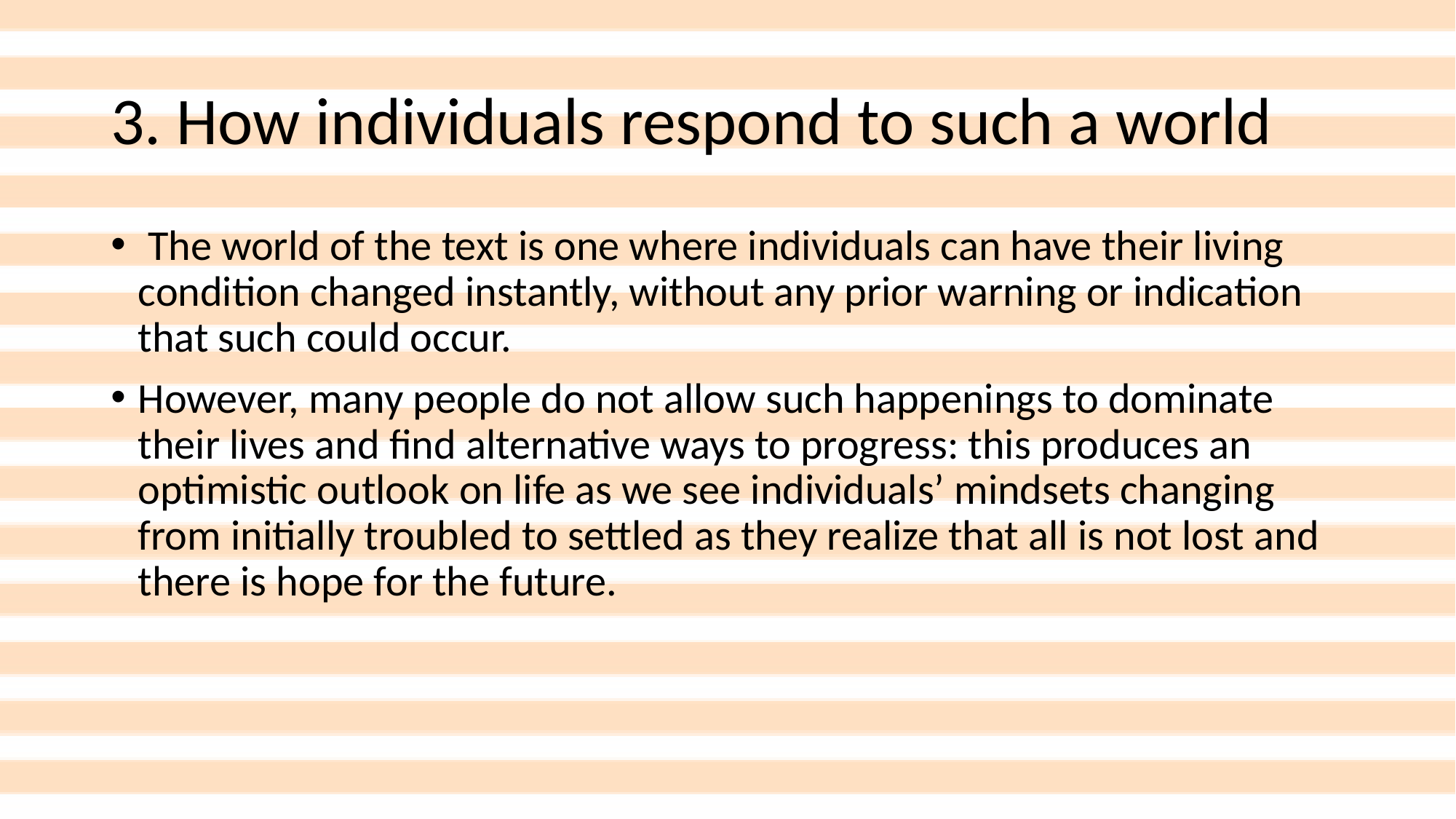

# 3. How individuals respond to such a world
 The world of the text is one where individuals can have their living condition changed instantly, without any prior warning or indication that such could occur.
However, many people do not allow such happenings to dominate their lives and find alternative ways to progress: this produces an optimistic outlook on life as we see individuals’ mindsets changing from initially troubled to settled as they realize that all is not lost and there is hope for the future.